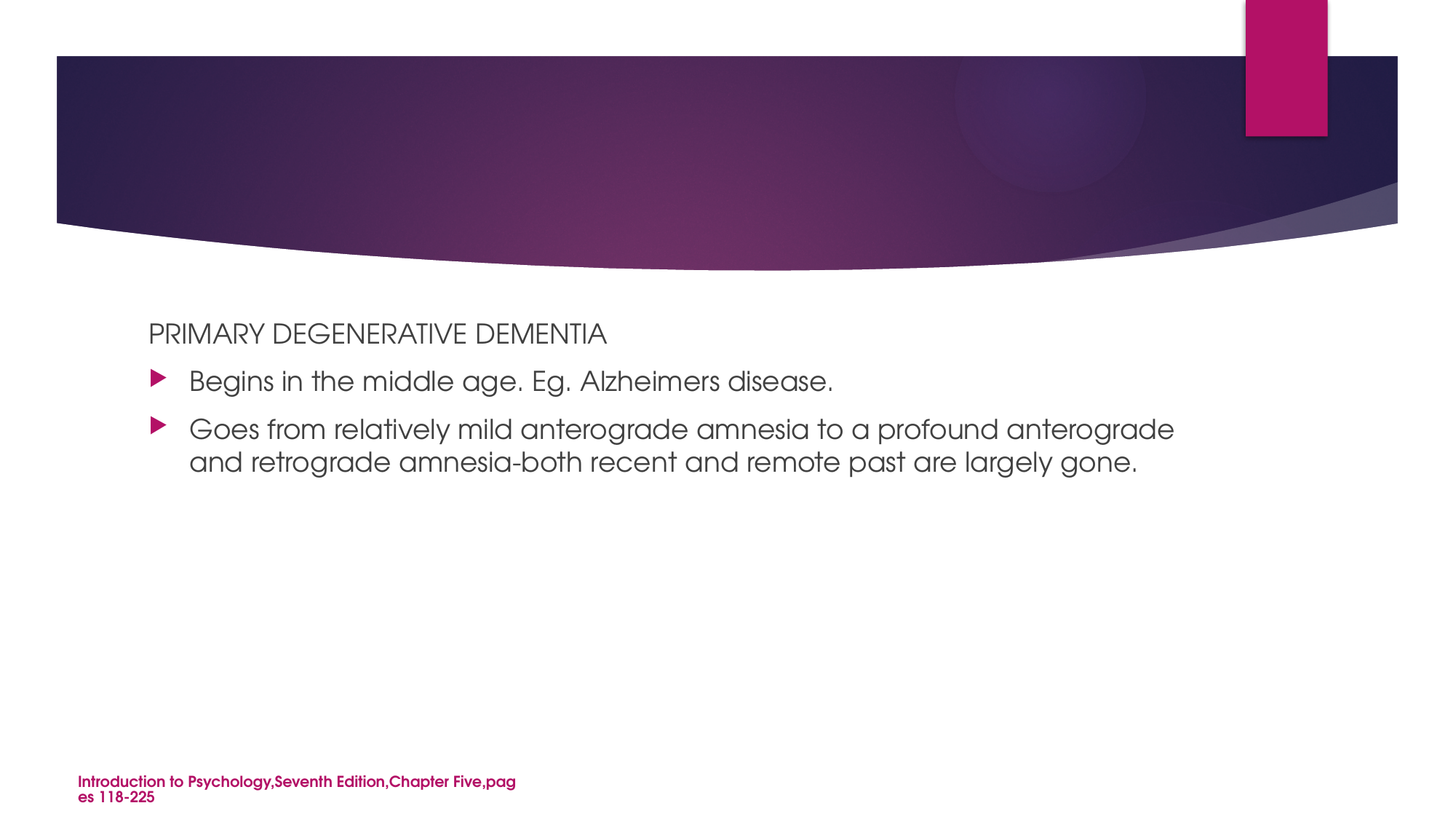

PRIMARY DEGENERATIVE DEMENTIA
Begins in the middle age. Eg. Alzheimers disease.
Goes from relatively mild anterograde amnesia to a profound anterograde and retrograde amnesia-both recent and remote past are largely gone.
Introduction to Psychology,Seventh Edition,Chapter Five,pages 118-225